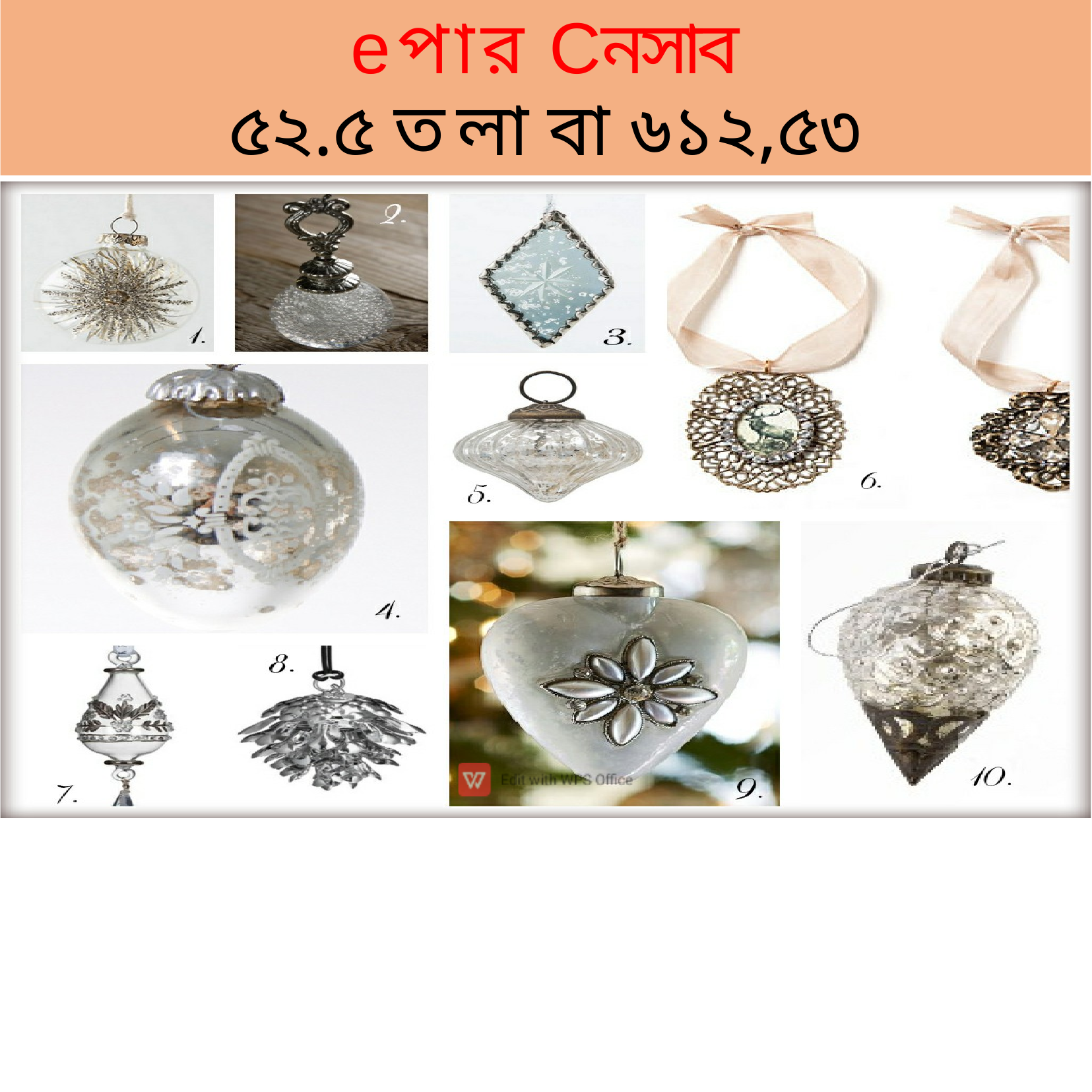

# eপার Cনসাব
৫২.৫ ত লা বা ৬১২,৫৩ Mাম